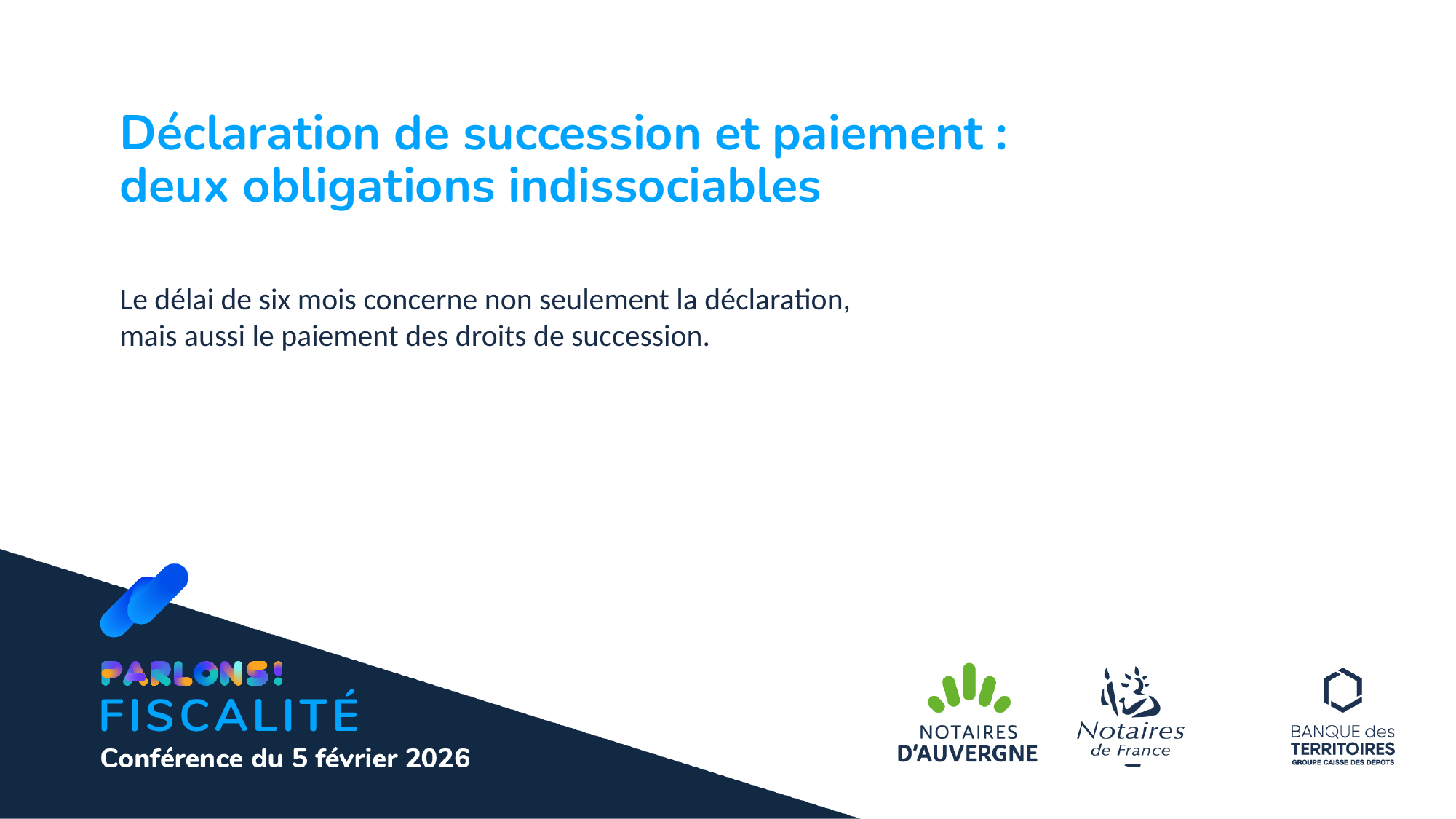

Déclaration de succession et paiement :
deux obligations indissociables
Le délai de six mois concerne non seulement la déclaration,
mais aussi le paiement des droits de succession.